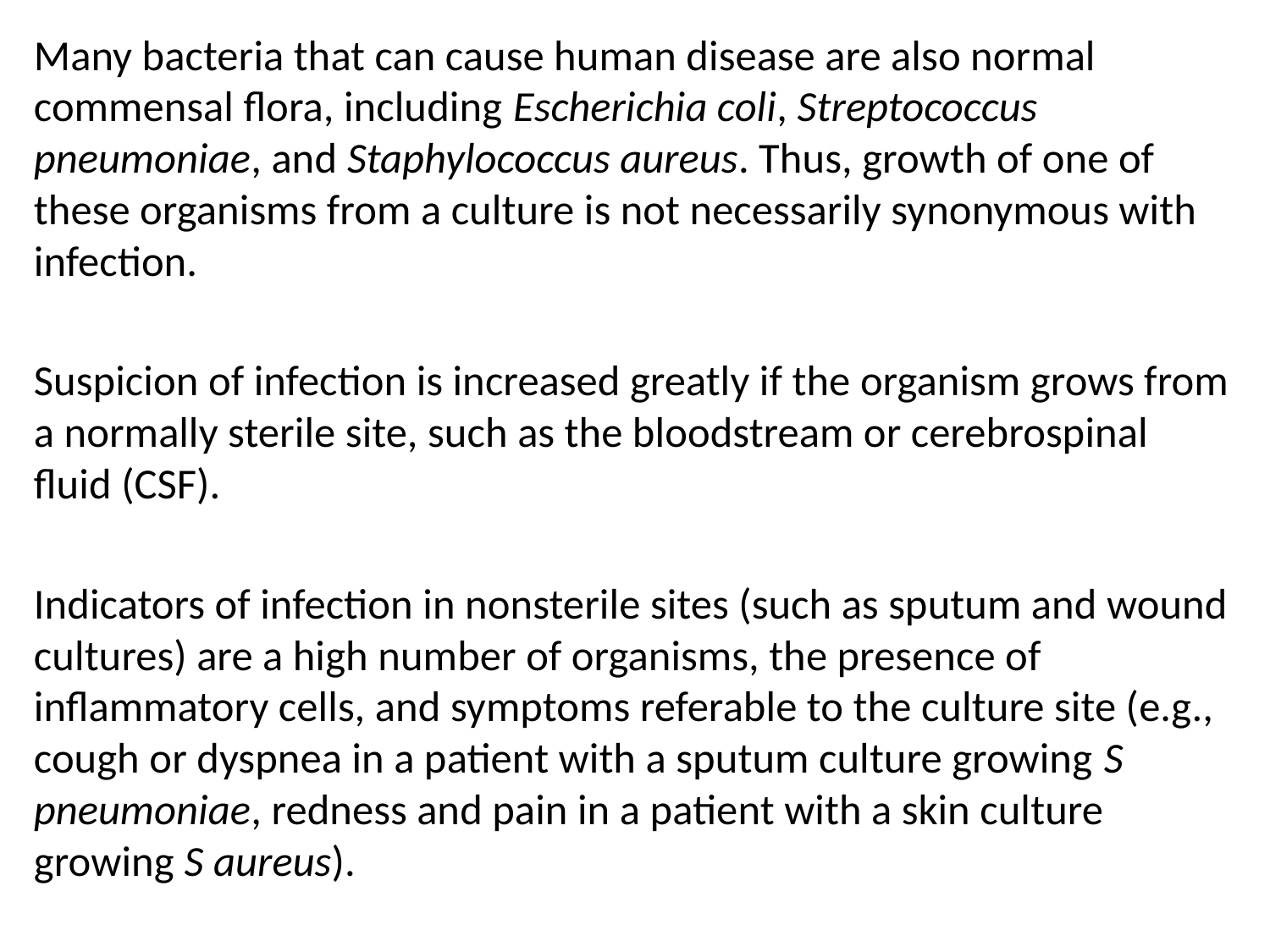

Many bacteria that can cause human disease are also normal commensal flora, including Escherichia coli, Streptococcus pneumoniae, and Staphylococcus aureus. Thus, growth of one of these organisms from a culture is not necessarily synonymous with infection.

Suspicion of infection is increased greatly if the organism grows from a normally sterile site, such as the bloodstream or cerebrospinal fluid (CSF).

Indicators of infection in nonsterile sites (such as sputum and wound cultures) are a high number of organisms, the presence of inflammatory cells, and symptoms referable to the culture site (e.g., cough or dyspnea in a patient with a sputum culture growing S pneumoniae, redness and pain in a patient with a skin culture growing S aureus).